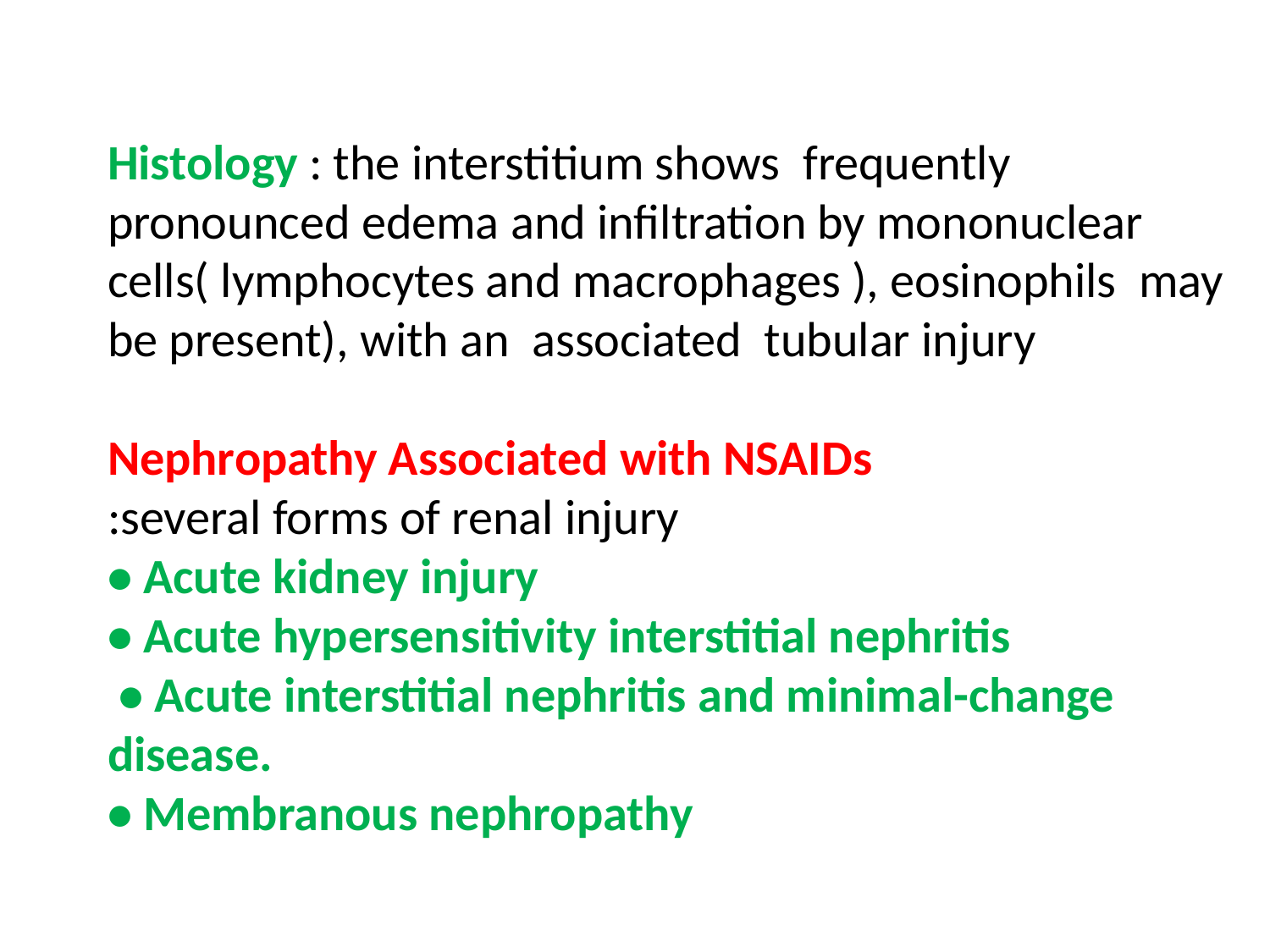

# Histology : the interstitium shows  frequently pronounced edema and infiltration by mononuclear cells( lymphocytes and macrophages ), eosinophils  may be present), with an  associated  tubular injury Nephropathy Associated with NSAIDs :several forms of renal injury • Acute kidney injury • Acute hypersensitivity interstitial nephritis • Acute interstitial nephritis and minimal-change disease. • Membranous nephropathy